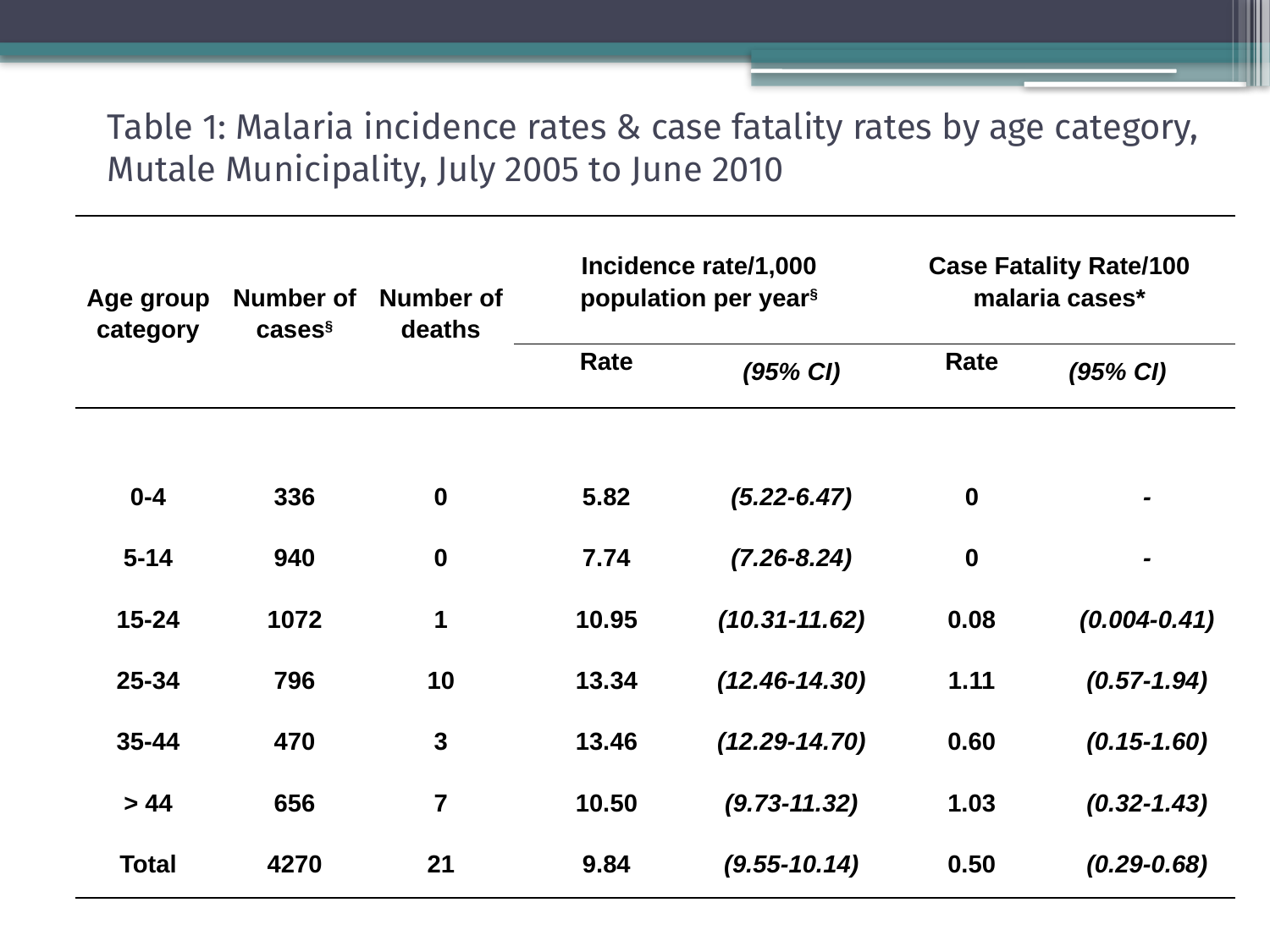

# Table 1: Malaria incidence rates & case fatality rates by age category, Mutale Municipality, July 2005 to June 2010
| Age group category | Number of cases§ | Number of deaths | Incidence rate/1,000 population per year§ |  | Case Fatality Rate/100 malaria cases\* |  |
| --- | --- | --- | --- | --- | --- | --- |
|  |  |  | Rate | (95% CI) | Rate | (95% CI) |
|  |  |  |  |  |  |  |
| 0-4 | 336 | 0 | 5.82 | (5.22-6.47) | 0 | - |
| 5-14 | 940 | 0 | 7.74 | (7.26-8.24) | 0 | - |
| 15-24 | 1072 | 1 | 10.95 | (10.31-11.62) | 0.08 | (0.004-0.41) |
| 25-34 | 796 | 10 | 13.34 | (12.46-14.30) | 1.11 | (0.57-1.94) |
| 35-44 | 470 | 3 | 13.46 | (12.29-14.70) | 0.60 | (0.15-1.60) |
| > 44 | 656 | 7 | 10.50 | (9.73-11.32) | 1.03 | (0.32-1.43) |
| Total | 4270 | 21 | 9.84 | (9.55-10.14) | 0.50 | (0.29-0.68) |